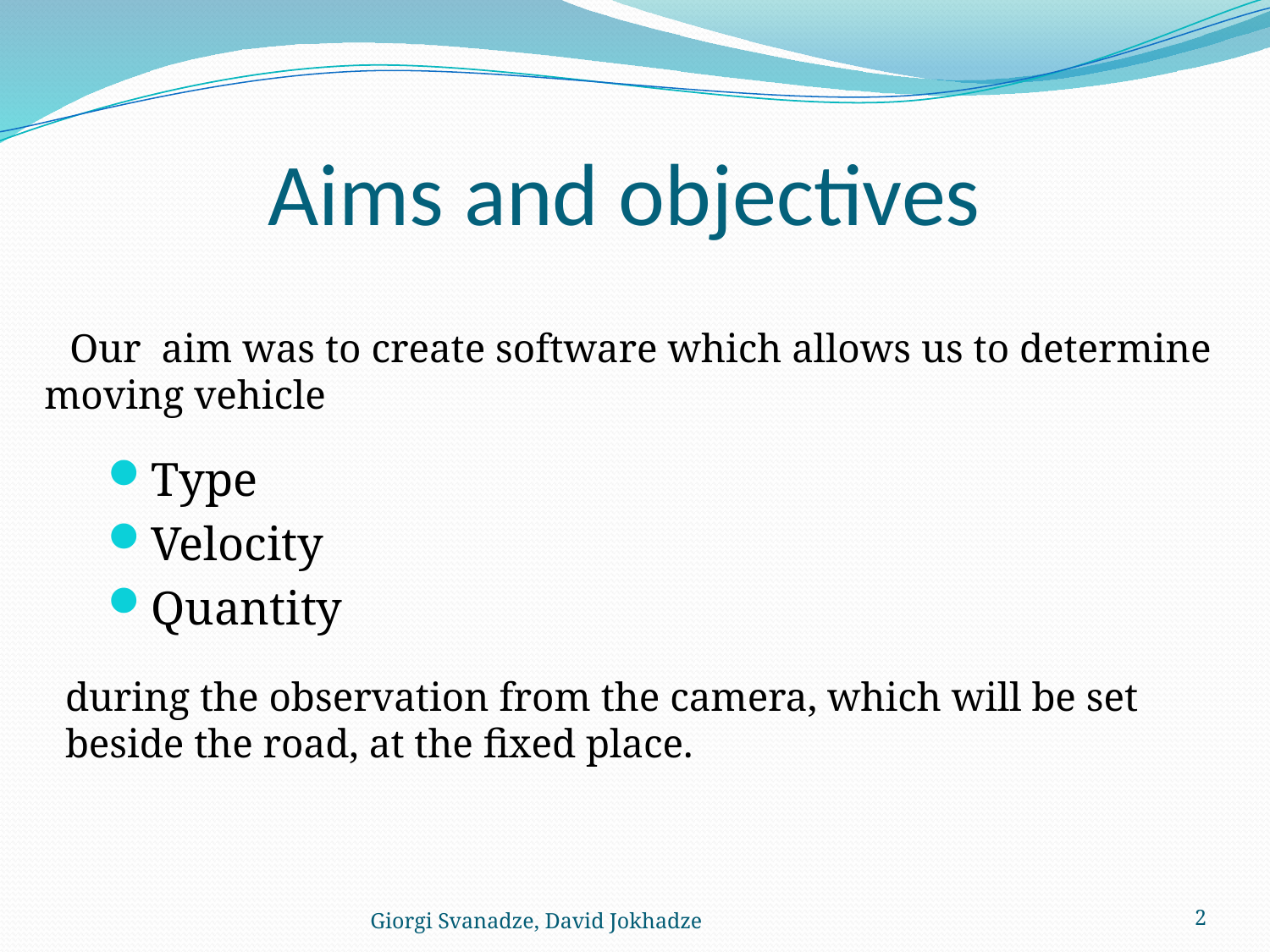

# Aims and objectives
Our  aim was to create software which allows us to determine moving vehicle
Type
Velocity
Quantity
during the observation from the camera, which will be set beside the road, at the fixed place.
Giorgi Svanadze, David Jokhadze
2